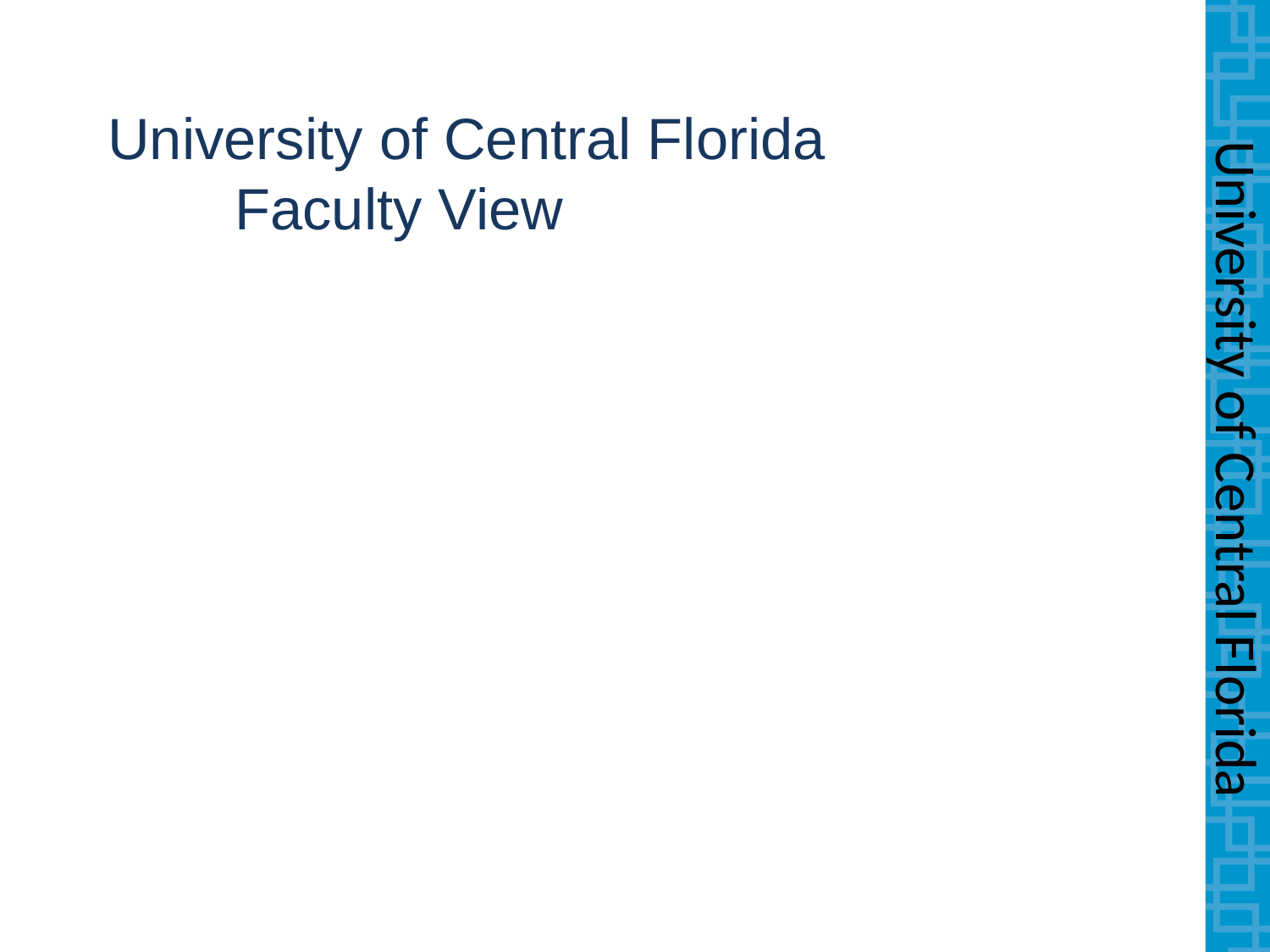

# University of Central Florida Faculty View
University of Central Florida